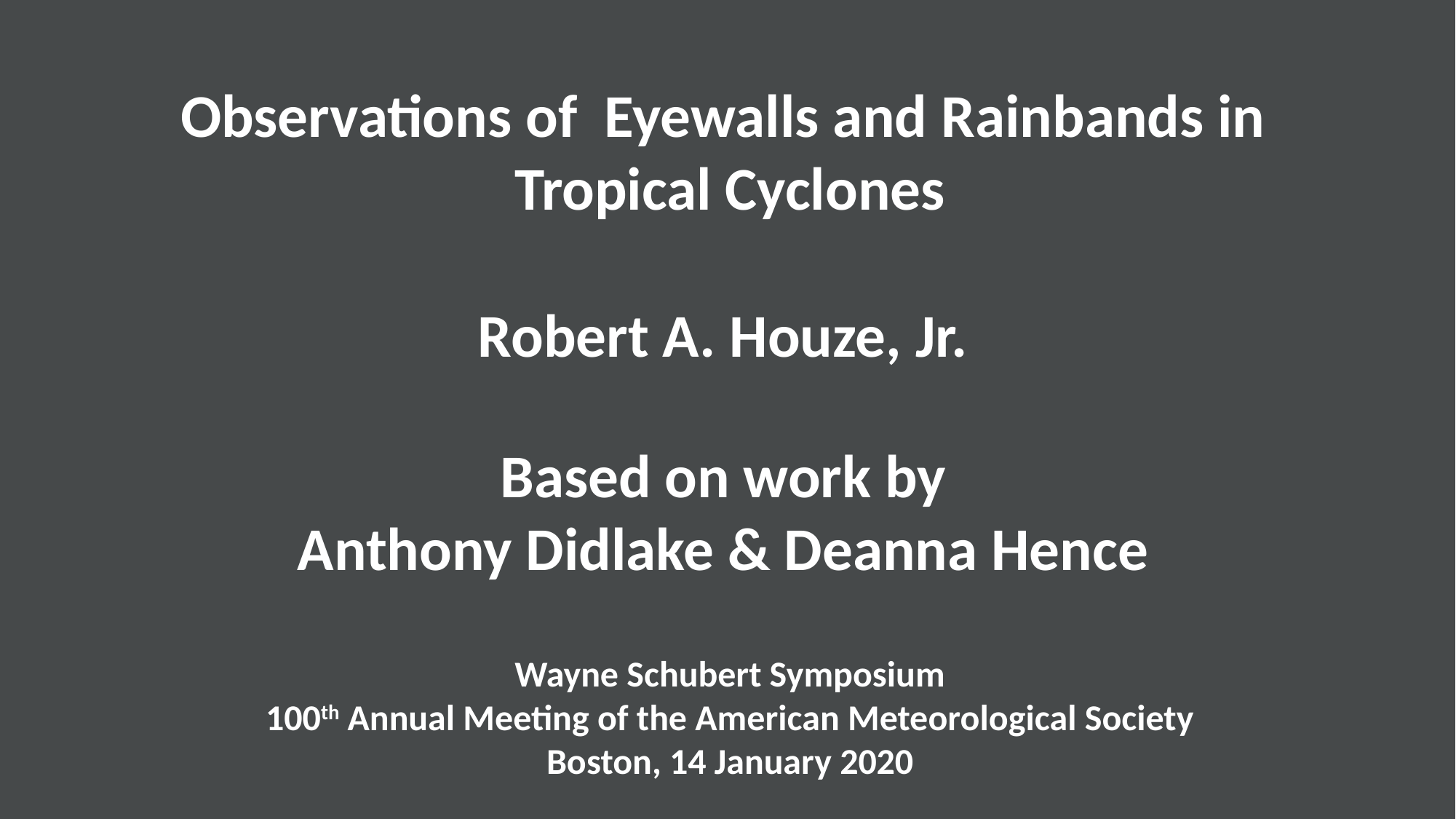

Observations of  Eyewalls and Rainbands in
Tropical Cyclones
Robert A. Houze, Jr.
Based on work by
Anthony Didlake & Deanna Hence
Wayne Schubert Symposium
100th Annual Meeting of the American Meteorological Society
Boston, 14 January 2020